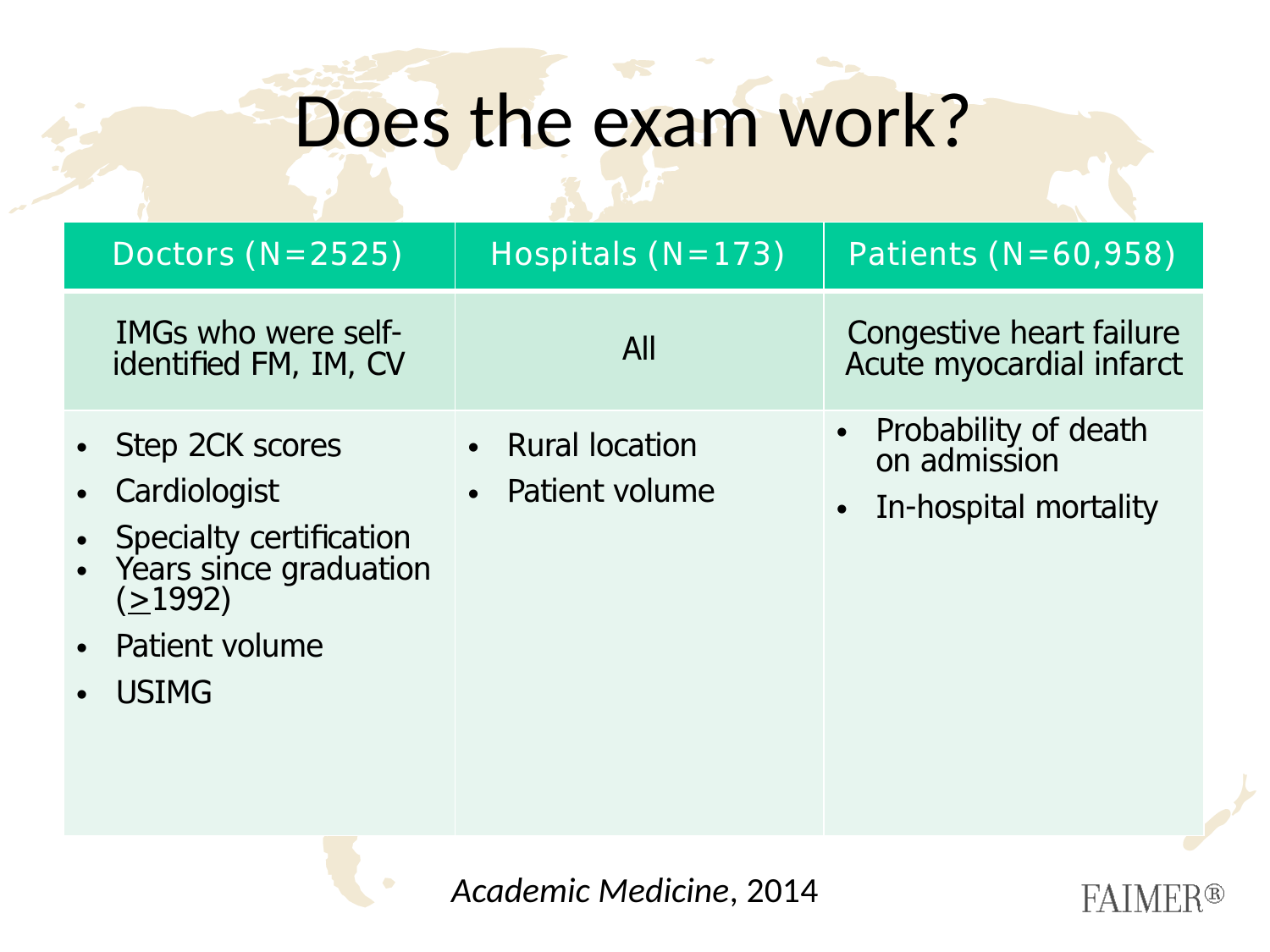

# Does the exam work?
| Doctors (N=2525) | Hospitals (N=173) | Patients (N=60,958) |
| --- | --- | --- |
| IMGs who were self-identified FM, IM, CV | All | Congestive heart failure Acute myocardial infarct |
| Step 2CK scores Cardiologist Specialty certification Years since graduation (>1992) Patient volume USIMG | Rural location Patient volume | Probability of death on admission In-hospital mortality |
Academic Medicine, 2014